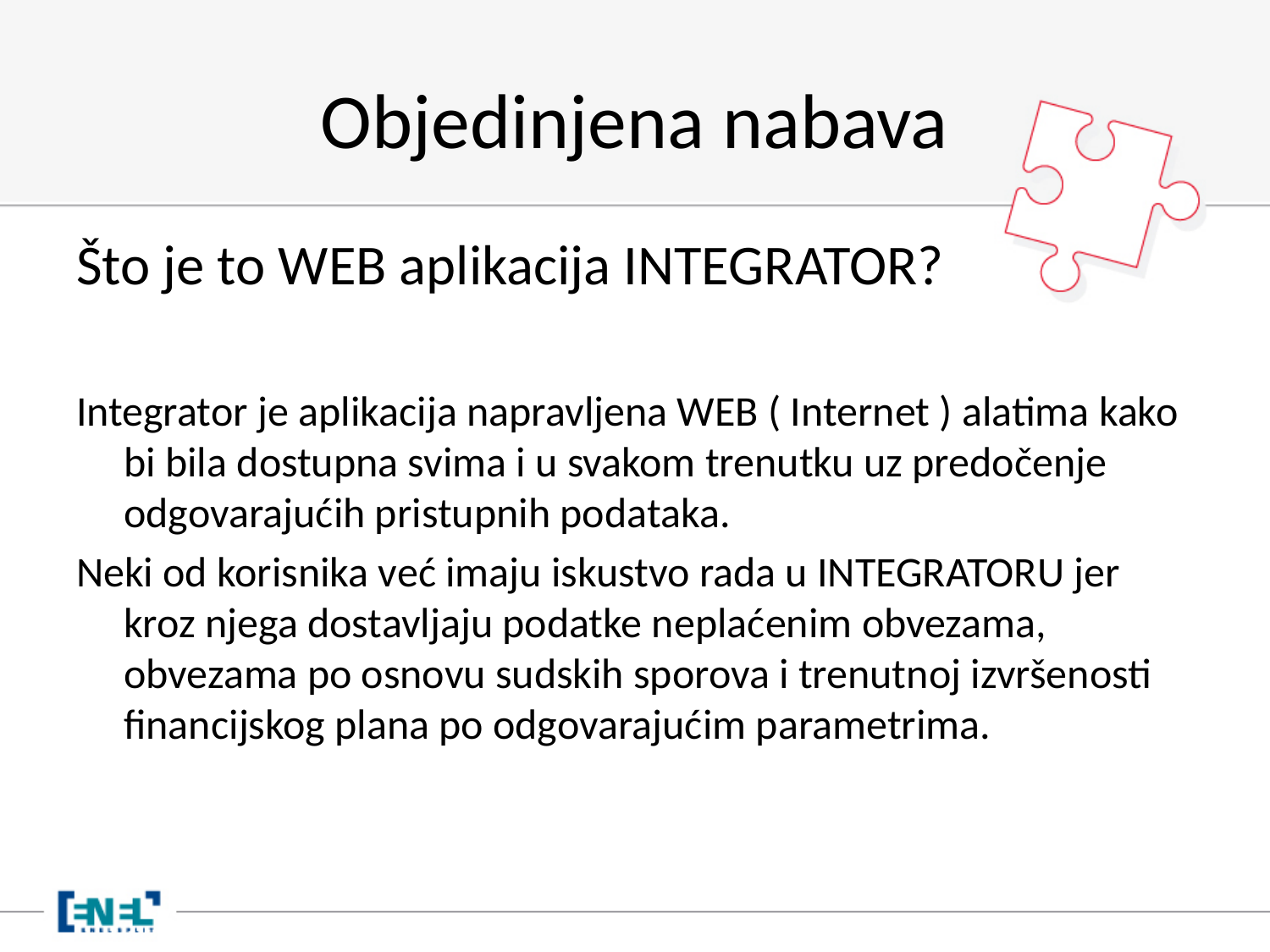

# Objedinjena nabava
Što je to WEB aplikacija INTEGRATOR?

Integrator je aplikacija napravljena WEB ( Internet ) alatima kako bi bila dostupna svima i u svakom trenutku uz predočenje odgovarajućih pristupnih podataka.
Neki od korisnika već imaju iskustvo rada u INTEGRATORU jer kroz njega dostavljaju podatke neplaćenim obvezama, obvezama po osnovu sudskih sporova i trenutnoj izvršenosti financijskog plana po odgovarajućim parametrima.